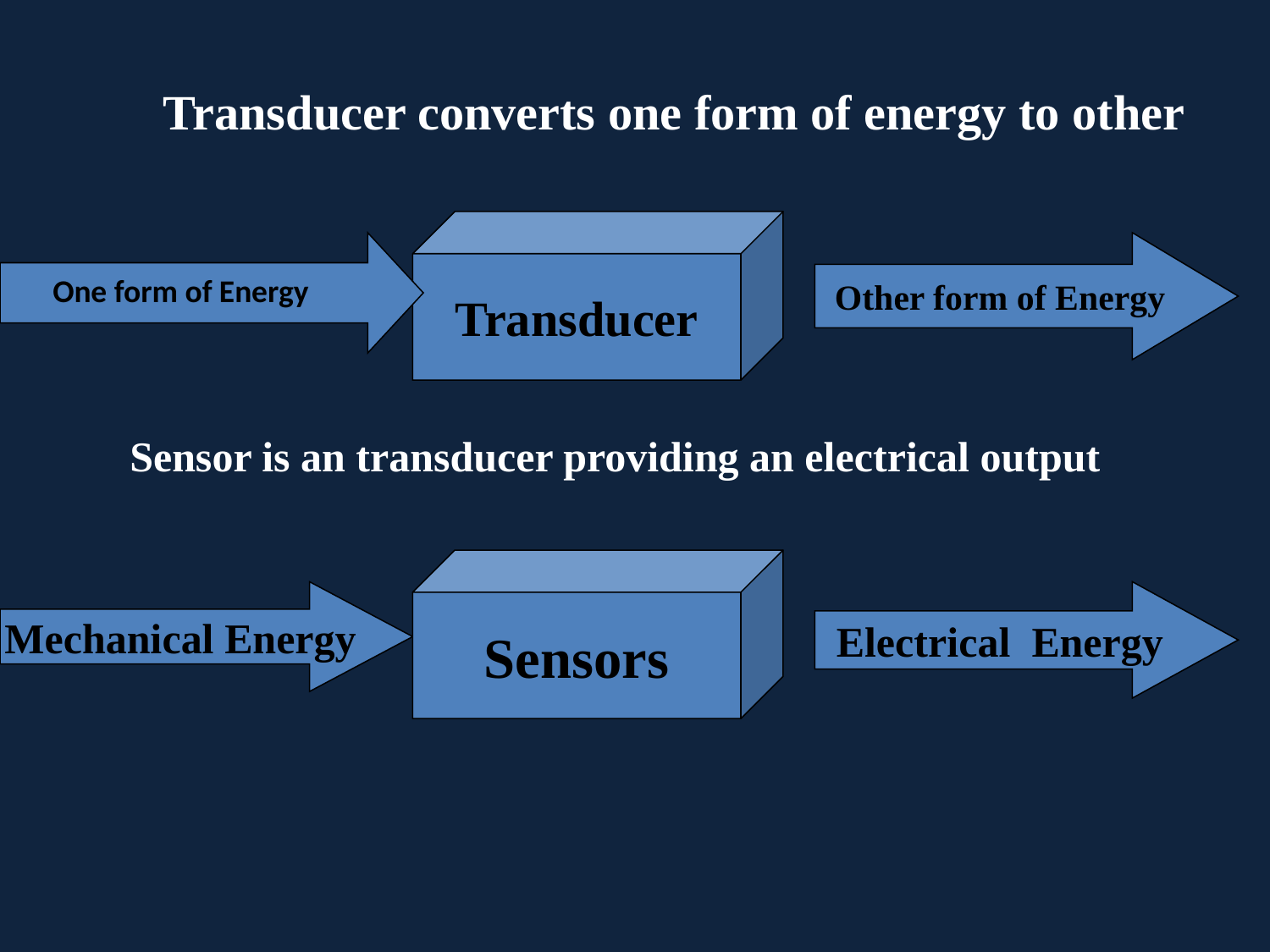

Transducer converts one form of energy to other
Transducer

One form of Energy
Other form of Energy
Sensor is an transducer providing an electrical output
Sensors
Mechanical Energy
Electrical  Energy